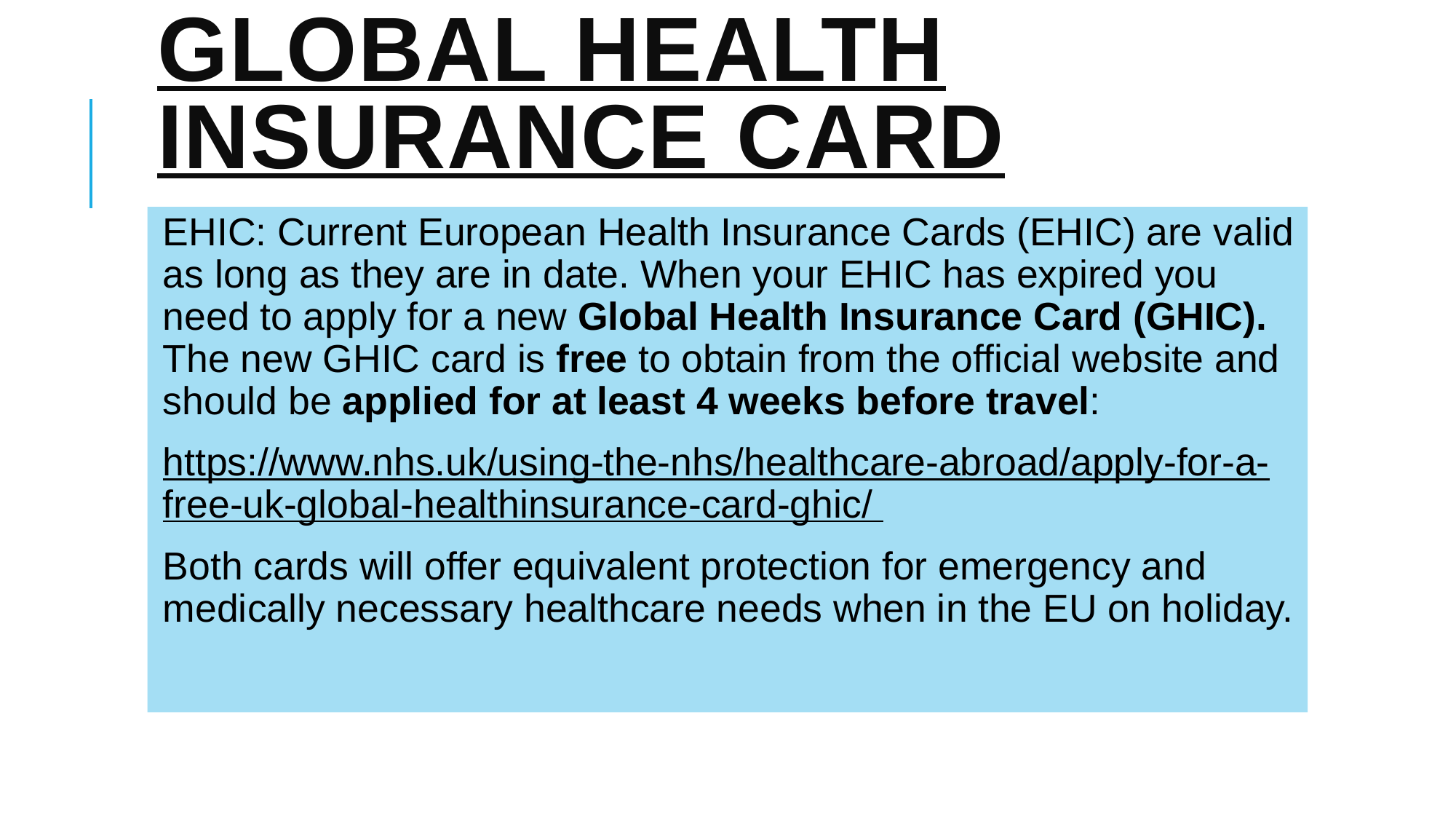

# GLOBAL HEALTH INSURANCE CARD
EHIC: Current European Health Insurance Cards (EHIC) are valid as long as they are in date. When your EHIC has expired you need to apply for a new Global Health Insurance Card (GHIC). The new GHIC card is free to obtain from the official website and should be applied for at least 4 weeks before travel:
https://www.nhs.uk/using-the-nhs/healthcare-abroad/apply-for-a-free-uk-global-healthinsurance-card-ghic/
Both cards will offer equivalent protection for emergency and medically necessary healthcare needs when in the EU on holiday.